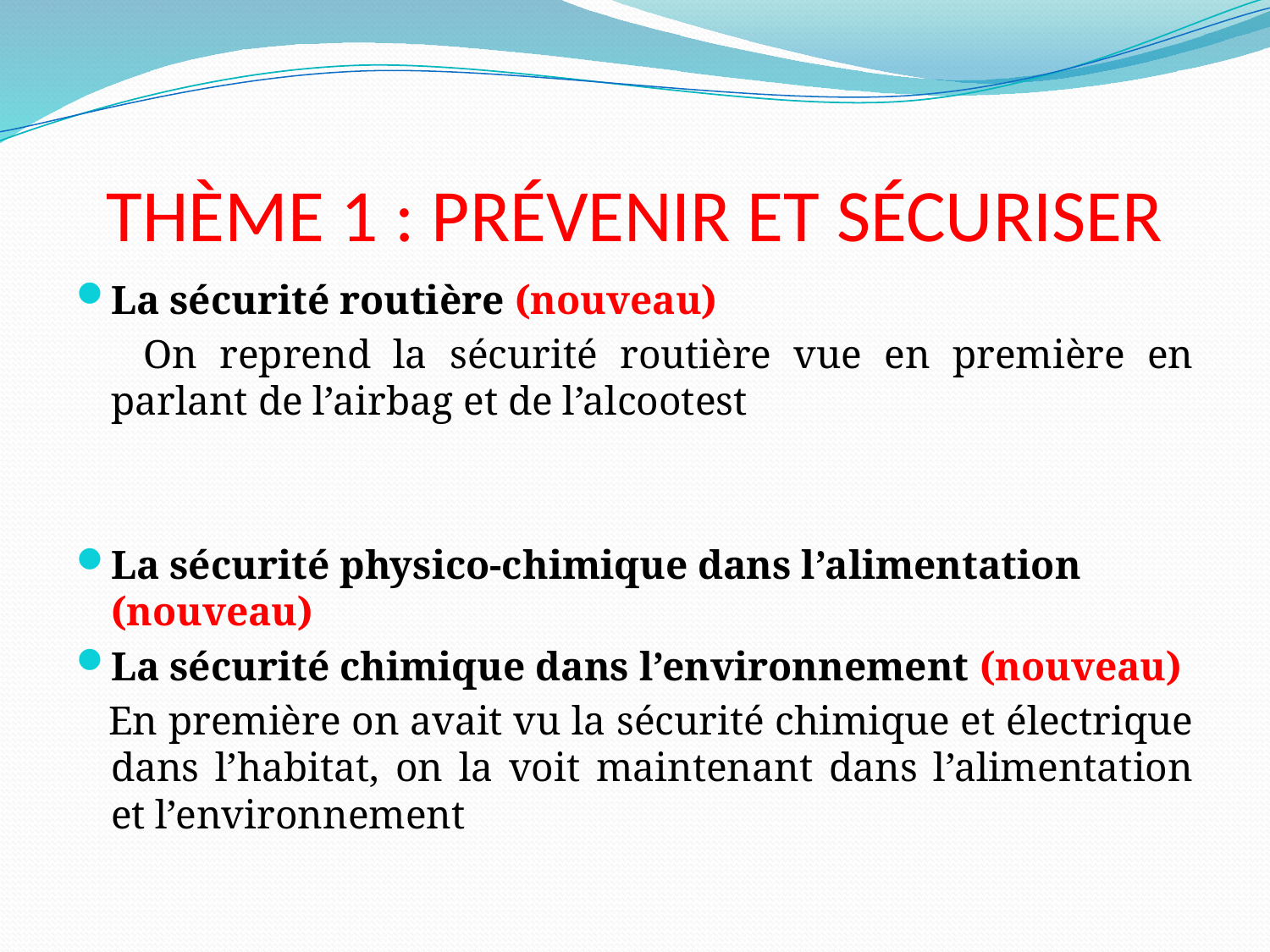

# THÈME 1 : PRÉVENIR ET SÉCURISER
La sécurité routière (nouveau)
   On reprend la sécurité routière vue en première en parlant de l’airbag et de l’alcootest

La sécurité physico-chimique dans l’alimentation (nouveau)
La sécurité chimique dans l’environnement (nouveau)
   En première on avait vu la sécurité chimique et électrique dans l’habitat, on la voit maintenant dans l’alimentation et l’environnement